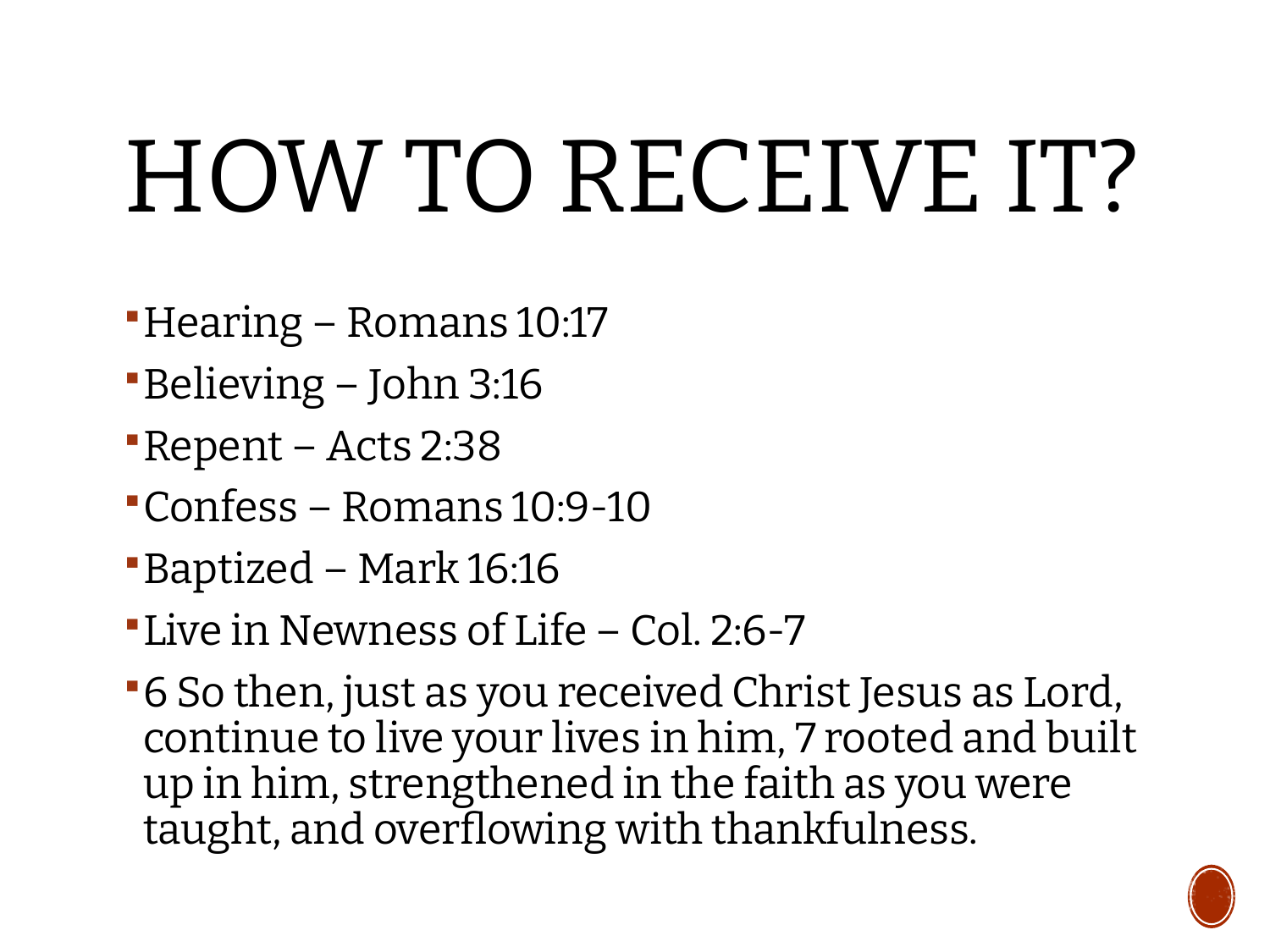

# How TO RECEIVE IT?
Hearing – Romans 10:17
Believing – John 3:16
Repent – Acts 2:38
Confess – Romans 10:9-10
Baptized – Mark 16:16
Live in Newness of Life – Col. 2:6-7
6 So then, just as you received Christ Jesus as Lord, continue to live your lives in him, 7 rooted and built up in him, strengthened in the faith as you were taught, and overflowing with thankfulness.